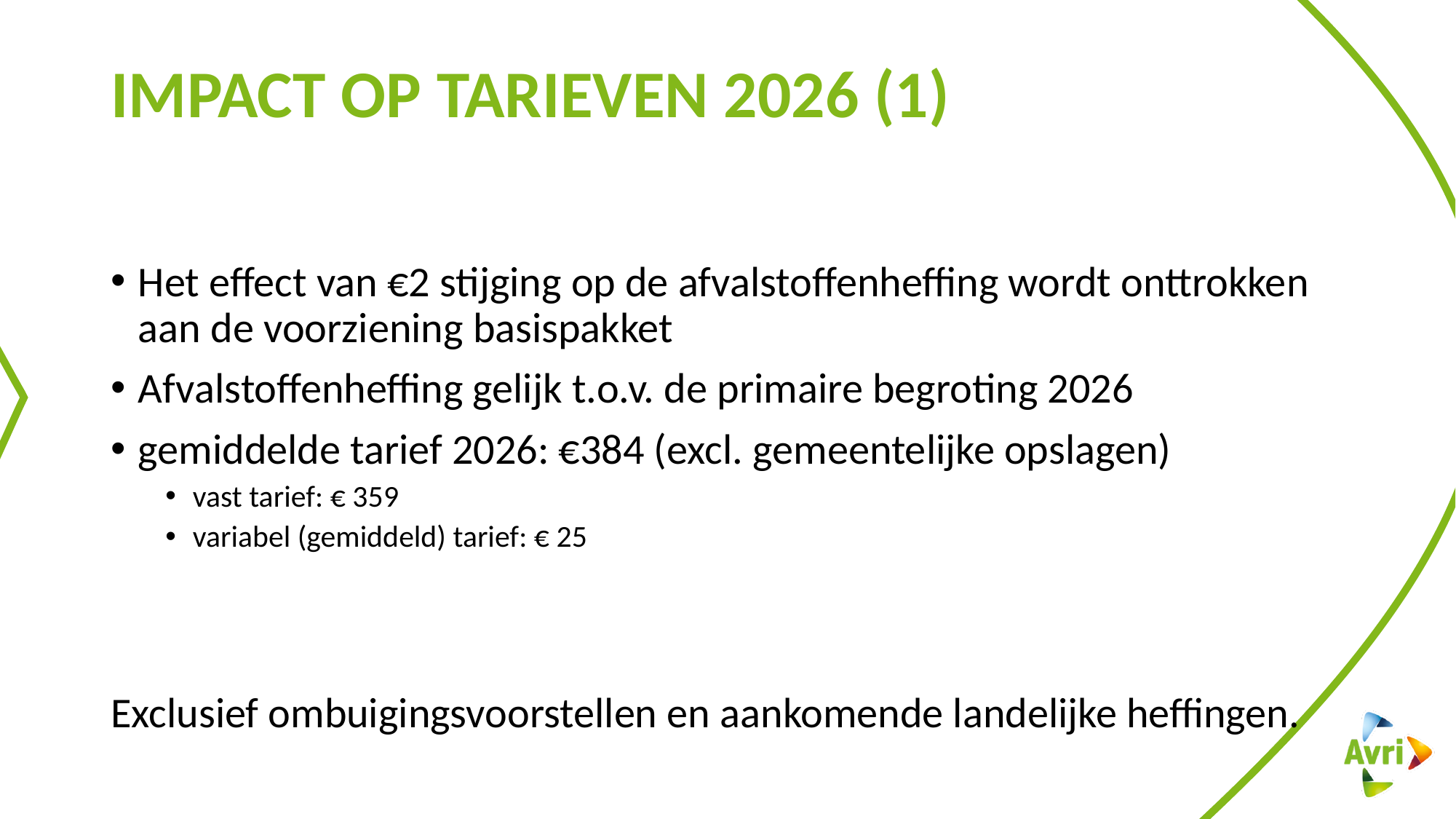

# Impact op Tarieven 2026 (1)
Het effect van €2 stijging op de afvalstoffenheffing wordt onttrokken aan de voorziening basispakket
Afvalstoffenheffing gelijk t.o.v. de primaire begroting 2026
gemiddelde tarief 2026: €384 (excl. gemeentelijke opslagen)
vast tarief: € 359
variabel (gemiddeld) tarief: € 25

Exclusief ombuigingsvoorstellen en aankomende landelijke heffingen.